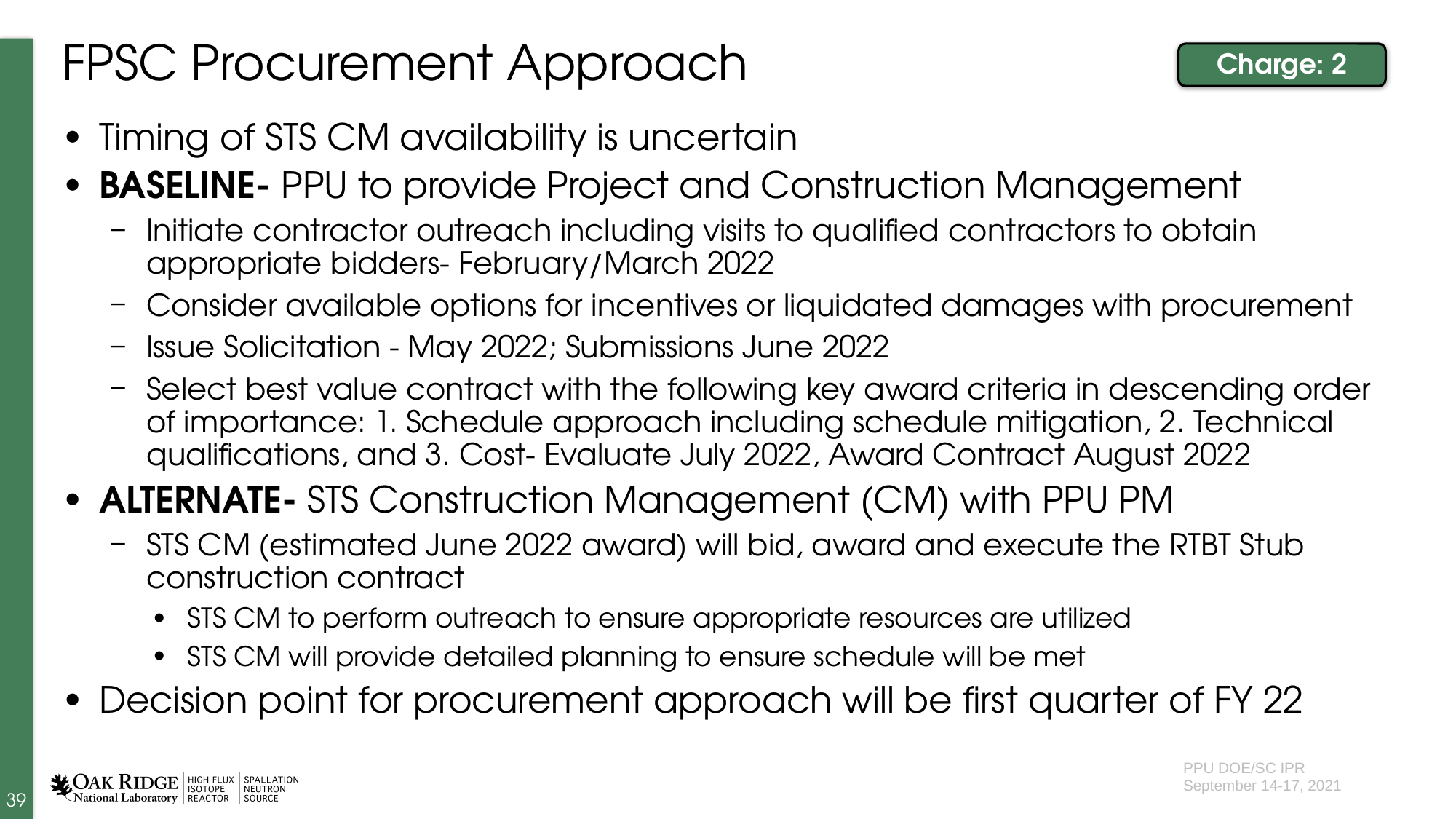

# FPSC Procurement Approach
Charge: 2
Timing of STS CM availability is uncertain
BASELINE- PPU to provide Project and Construction Management
Initiate contractor outreach including visits to qualified contractors to obtain appropriate bidders- February/March 2022
Consider available options for incentives or liquidated damages with procurement
Issue Solicitation - May 2022; Submissions June 2022
Select best value contract with the following key award criteria in descending order of importance: 1. Schedule approach including schedule mitigation, 2. Technical qualifications, and 3. Cost- Evaluate July 2022, Award Contract August 2022
ALTERNATE- STS Construction Management (CM) with PPU PM
STS CM (estimated June 2022 award) will bid, award and execute the RTBT Stub construction contract
STS CM to perform outreach to ensure appropriate resources are utilized
STS CM will provide detailed planning to ensure schedule will be met
Decision point for procurement approach will be first quarter of FY 22